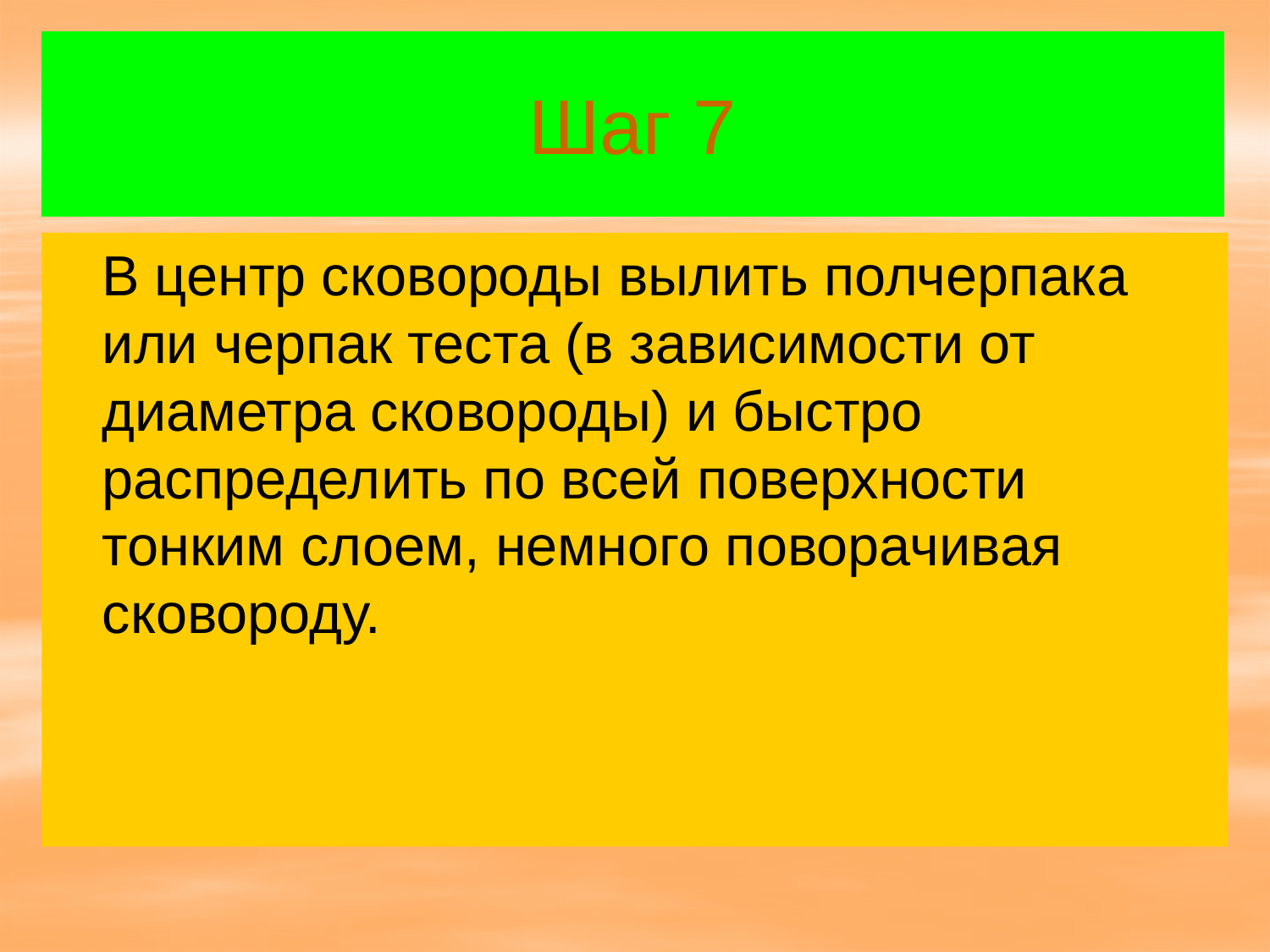

# Шаг 7
   В центр сковороды вылить полчерпака или черпак теста (в зависимости от диаметра сковороды) и быстро распределить по всей поверхности тонким слоем, немного поворачивая сковороду.